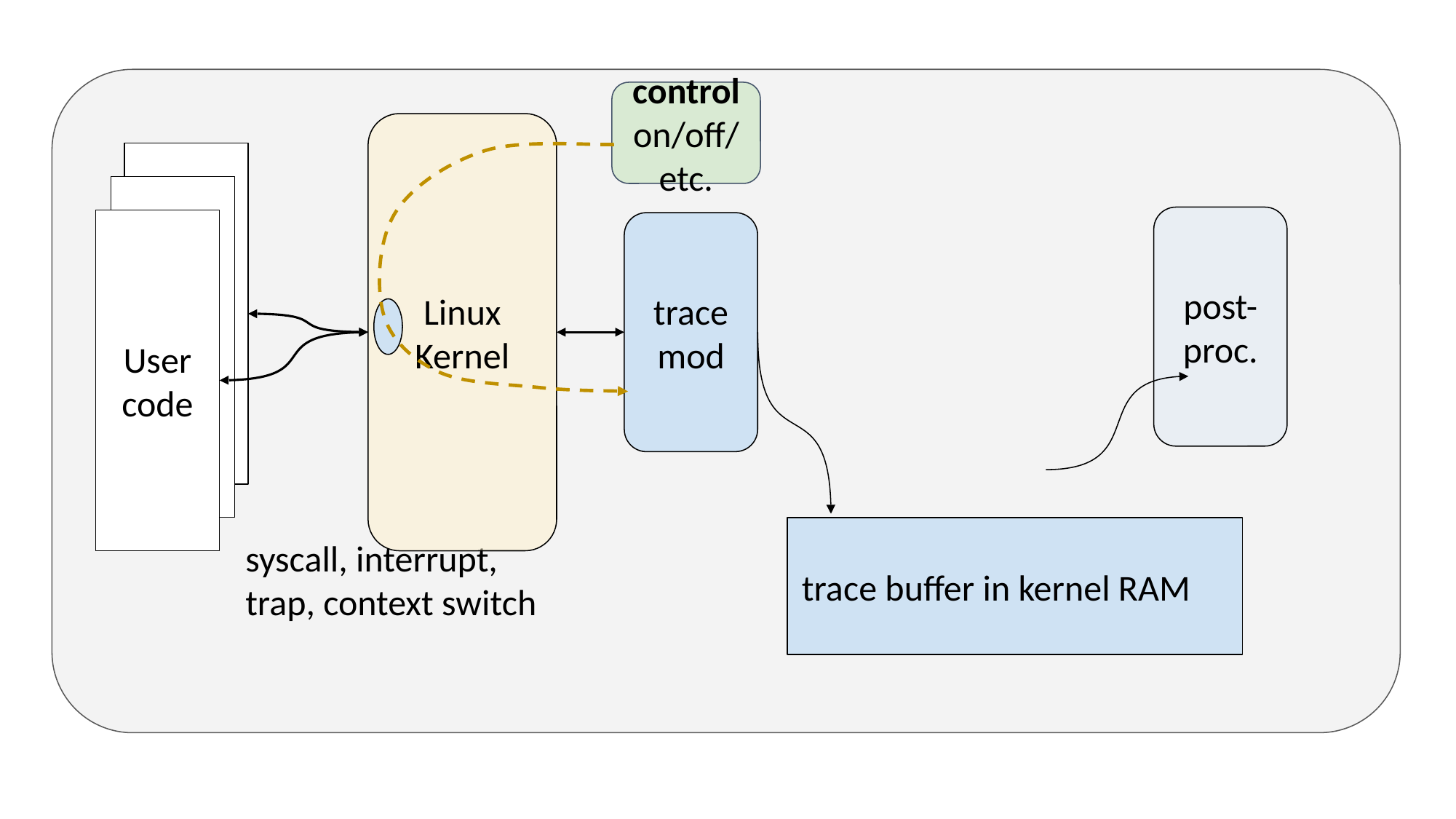

Linux
Kernel
trace
mod
User
code
User
code
User
code

post-
proc.
trace buffer in kernel RAM
syscall, interrupt,
trap, context switch
#
control
on/off/
etc.